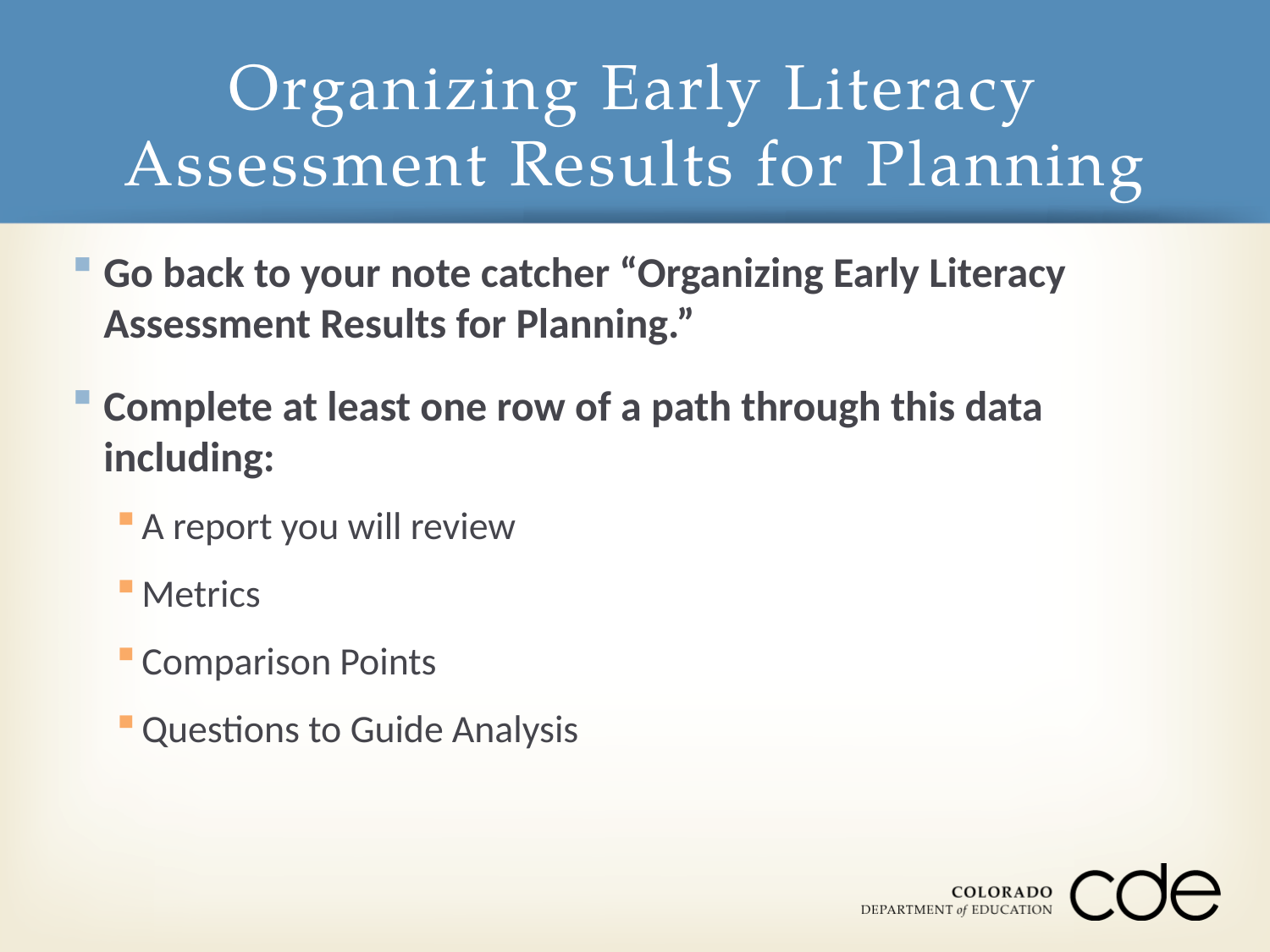

# Organizing Early Literacy Assessment Results for Planning
Go back to your note catcher “Organizing Early Literacy Assessment Results for Planning.”
Complete at least one row of a path through this data including:
A report you will review
Metrics
Comparison Points
Questions to Guide Analysis